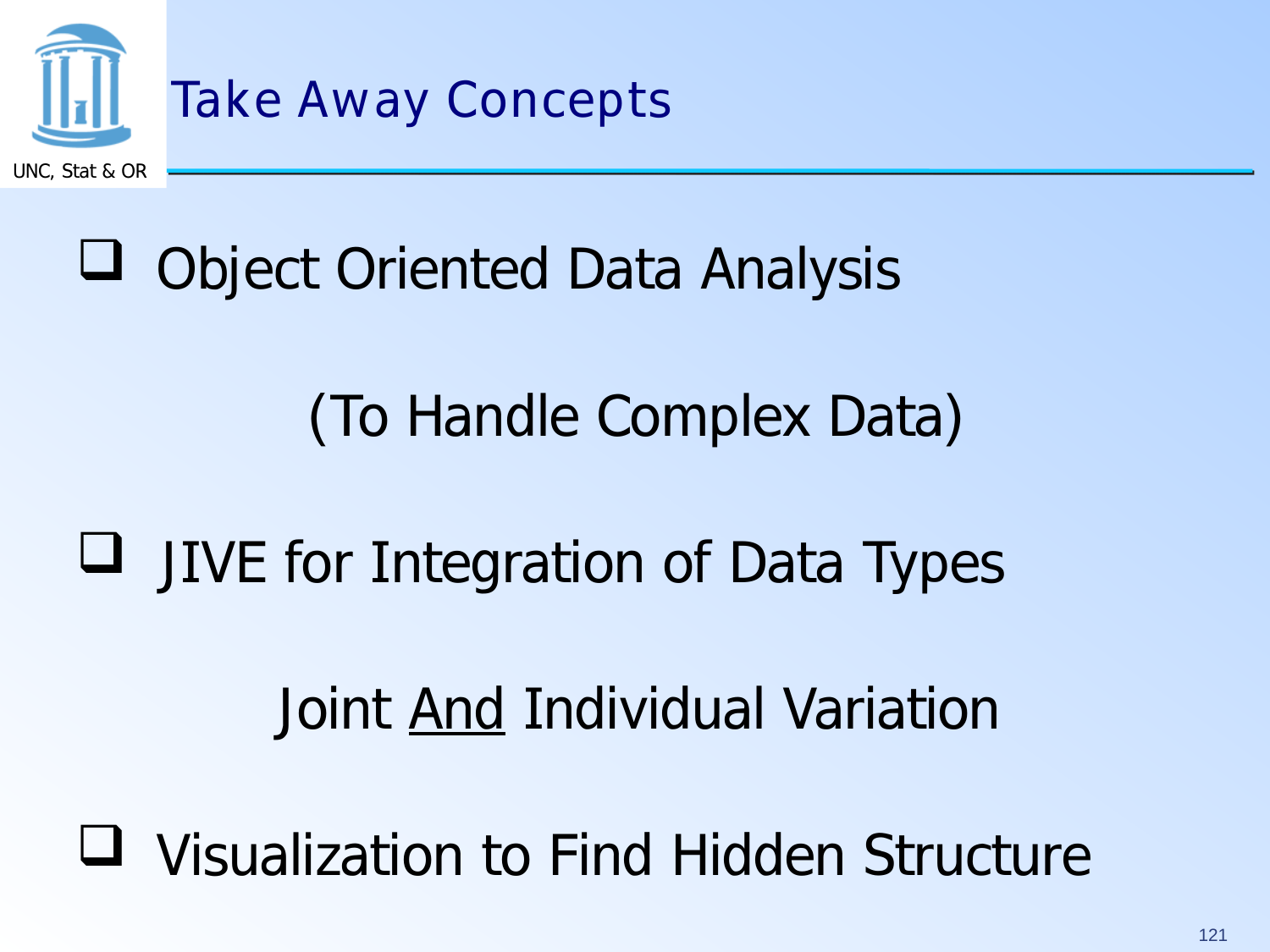

# Take Away Concepts
 Object Oriented Data Analysis
(To Handle Complex Data)
 JIVE for Integration of Data Types
Joint And Individual Variation
 Visualization to Find Hidden Structure